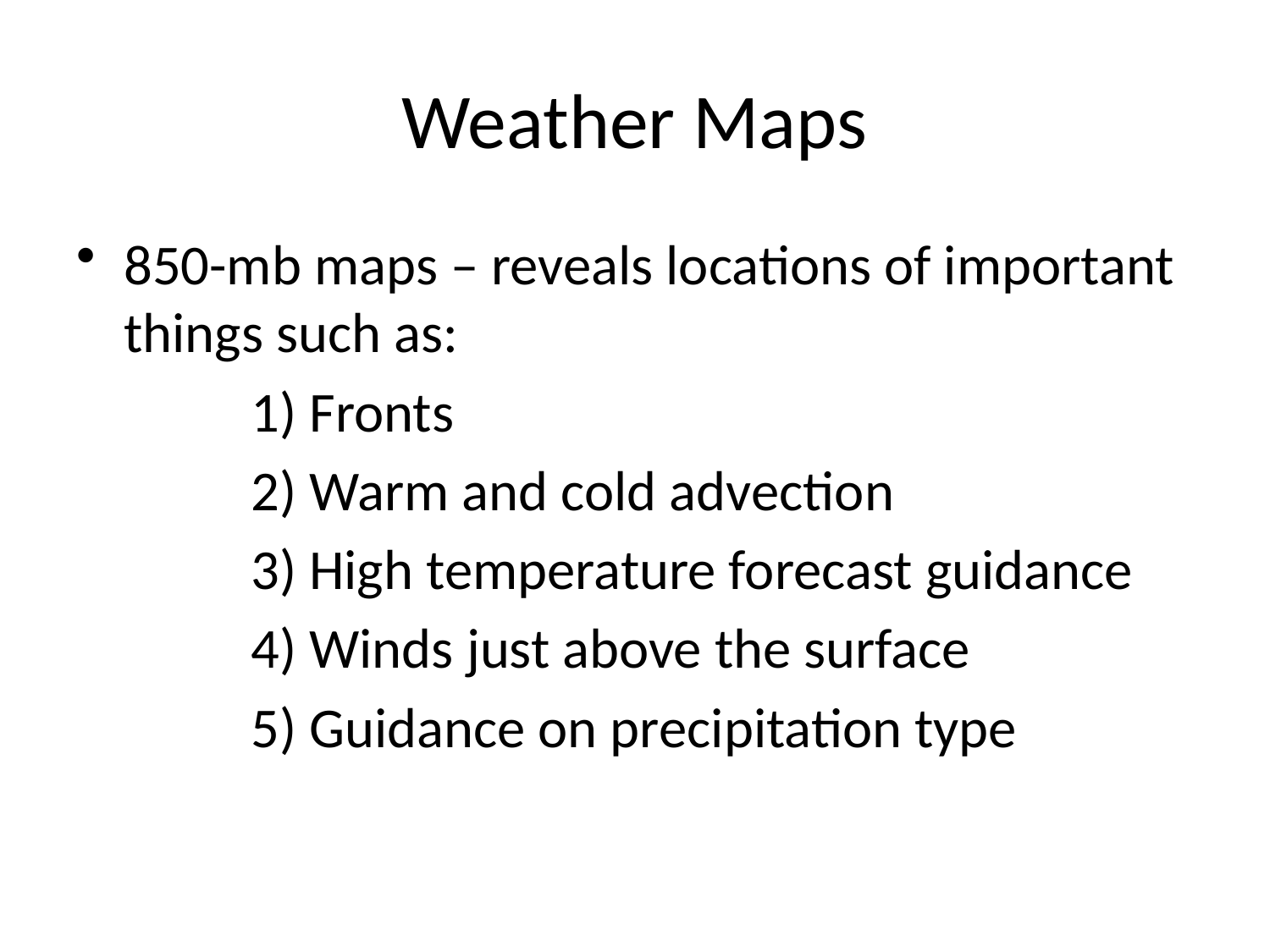

# Weather Maps
850-mb maps – reveals locations of important things such as:
		1) Fronts
		2) Warm and cold advection
		3) High temperature forecast guidance
		4) Winds just above the surface
		5) Guidance on precipitation type